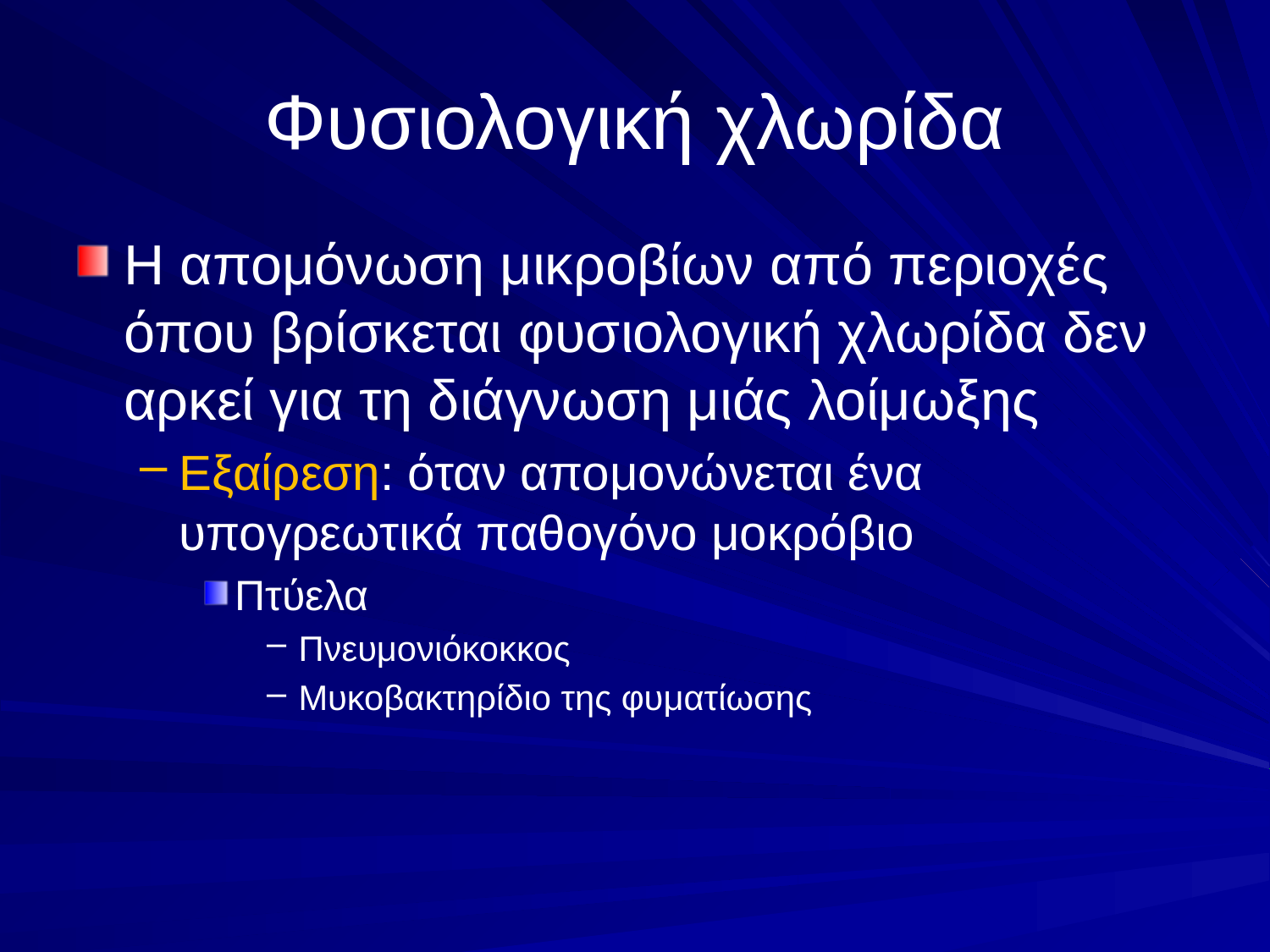

# Φυσιολογική χλωρίδα
Η απομόνωση μικροβίων από περιοχές όπου βρίσκεται φυσιολογική χλωρίδα δεν αρκεί για τη διάγνωση μιάς λοίμωξης
Εξαίρεση: όταν απομονώνεται ένα υπογρεωτικά παθογόνο μοκρόβιο
Πτύελα
Πνευμονιόκοκκος
Μυκοβακτηρίδιο της φυματίωσης